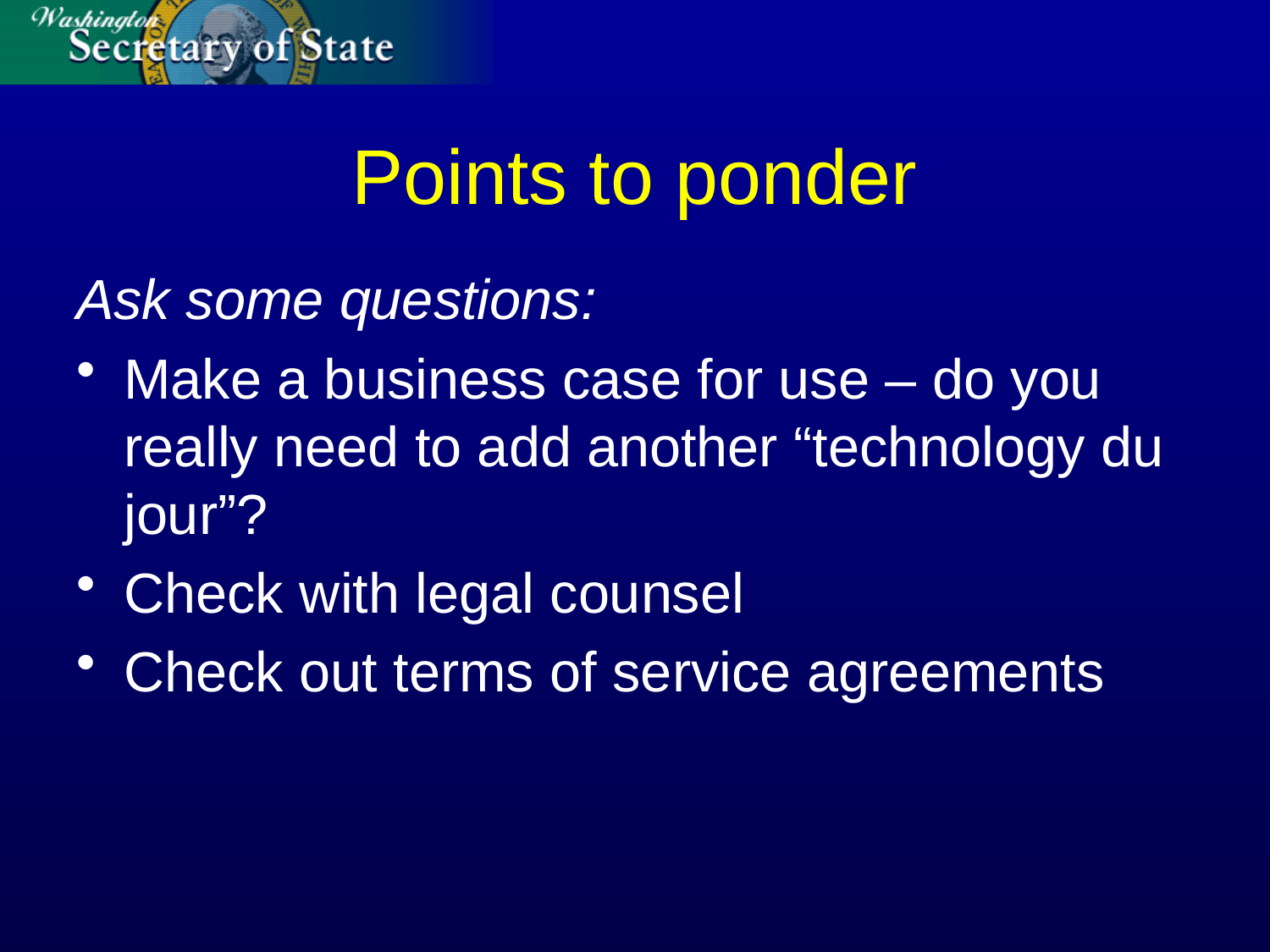

# Points to ponder
Ask some questions:
Make a business case for use – do you really need to add another “technology du jour”?
Check with legal counsel
Check out terms of service agreements